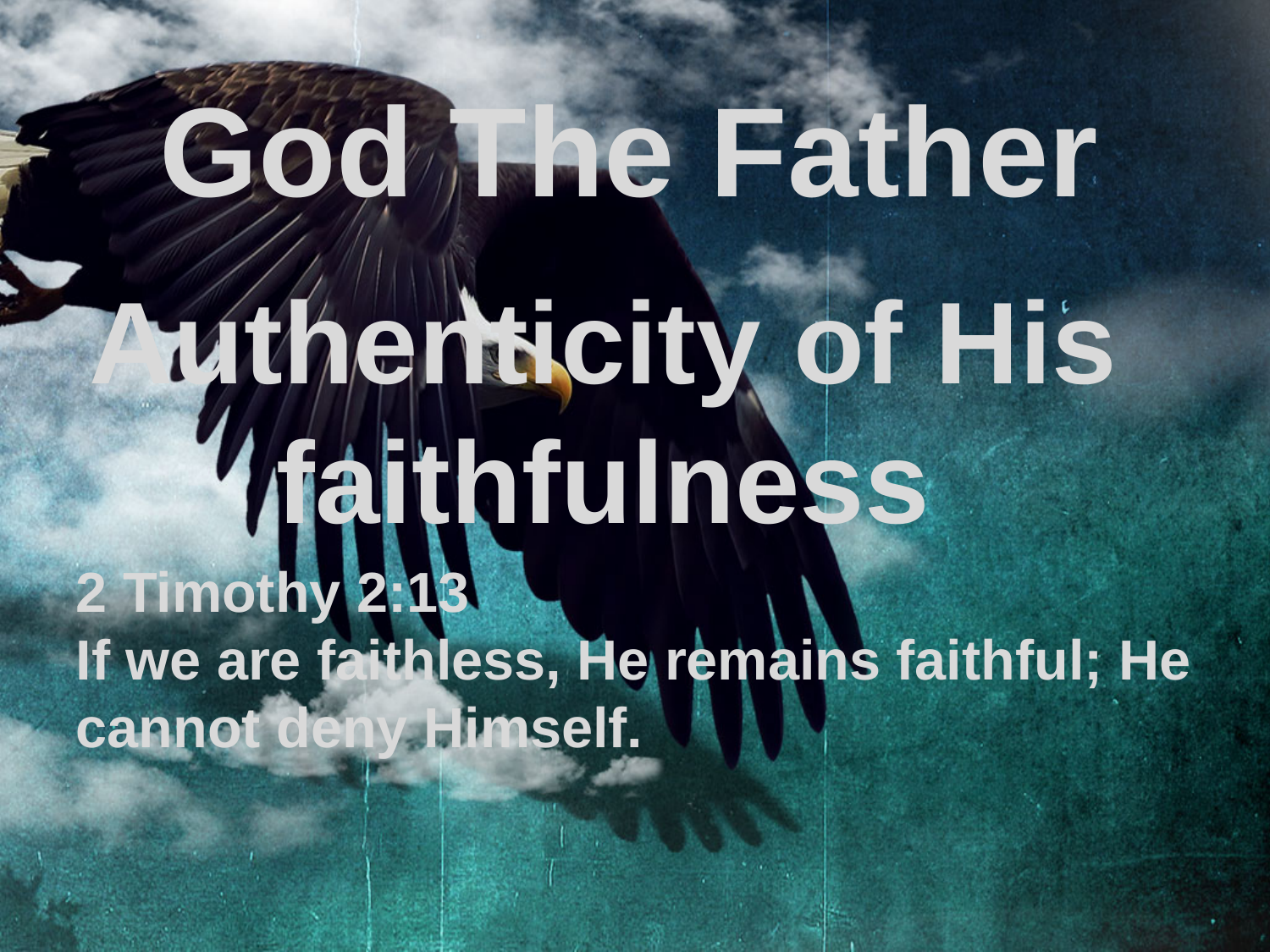

God The Father
# Authenticity of His faithfulness
2 Timothy 2:13
If we are faithless, He remains faithful; He cannot deny Himself.